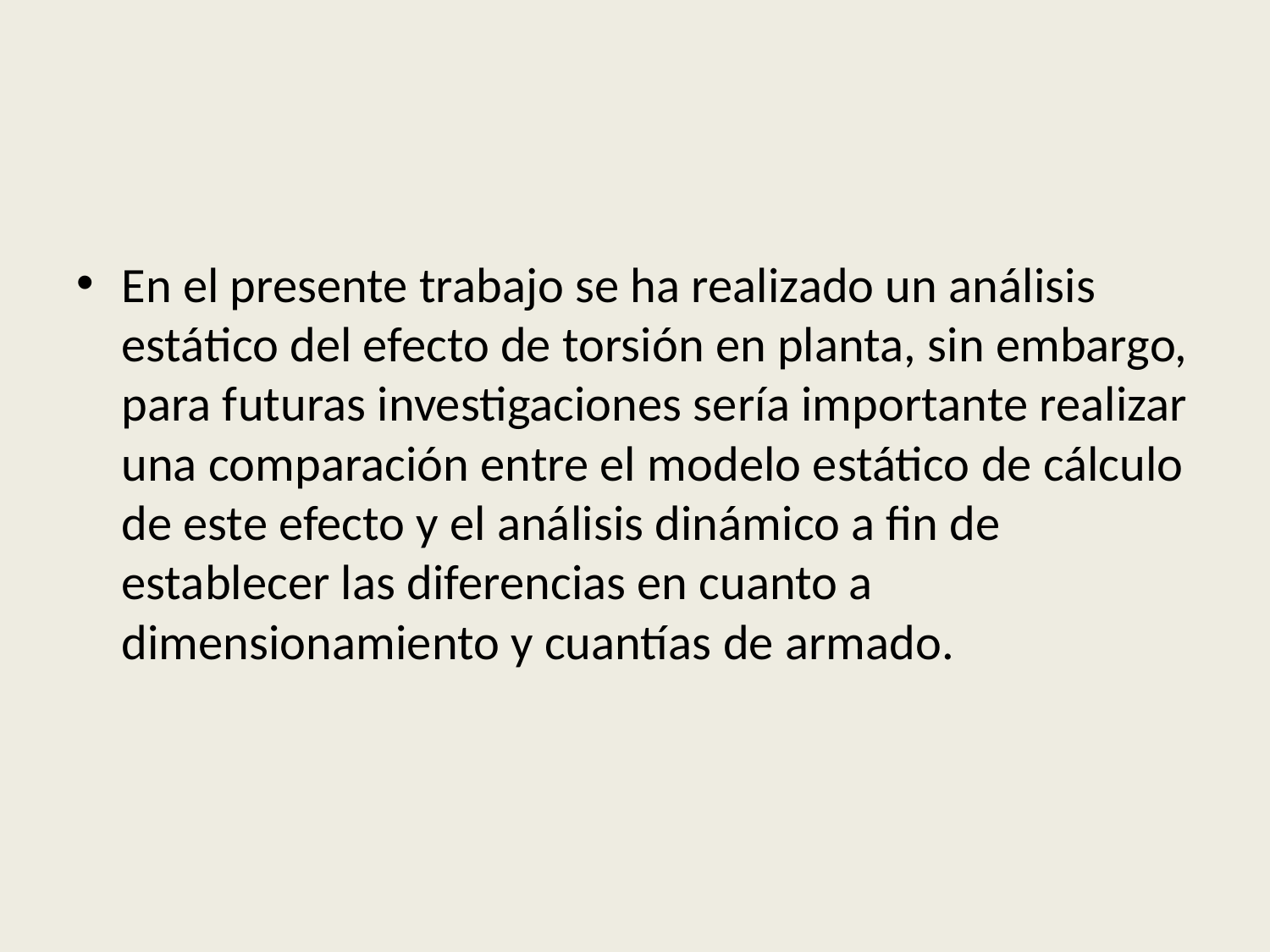

En el presente trabajo se ha realizado un análisis estático del efecto de torsión en planta, sin embargo, para futuras investigaciones sería importante realizar una comparación entre el modelo estático de cálculo de este efecto y el análisis dinámico a fin de establecer las diferencias en cuanto a dimensionamiento y cuantías de armado.